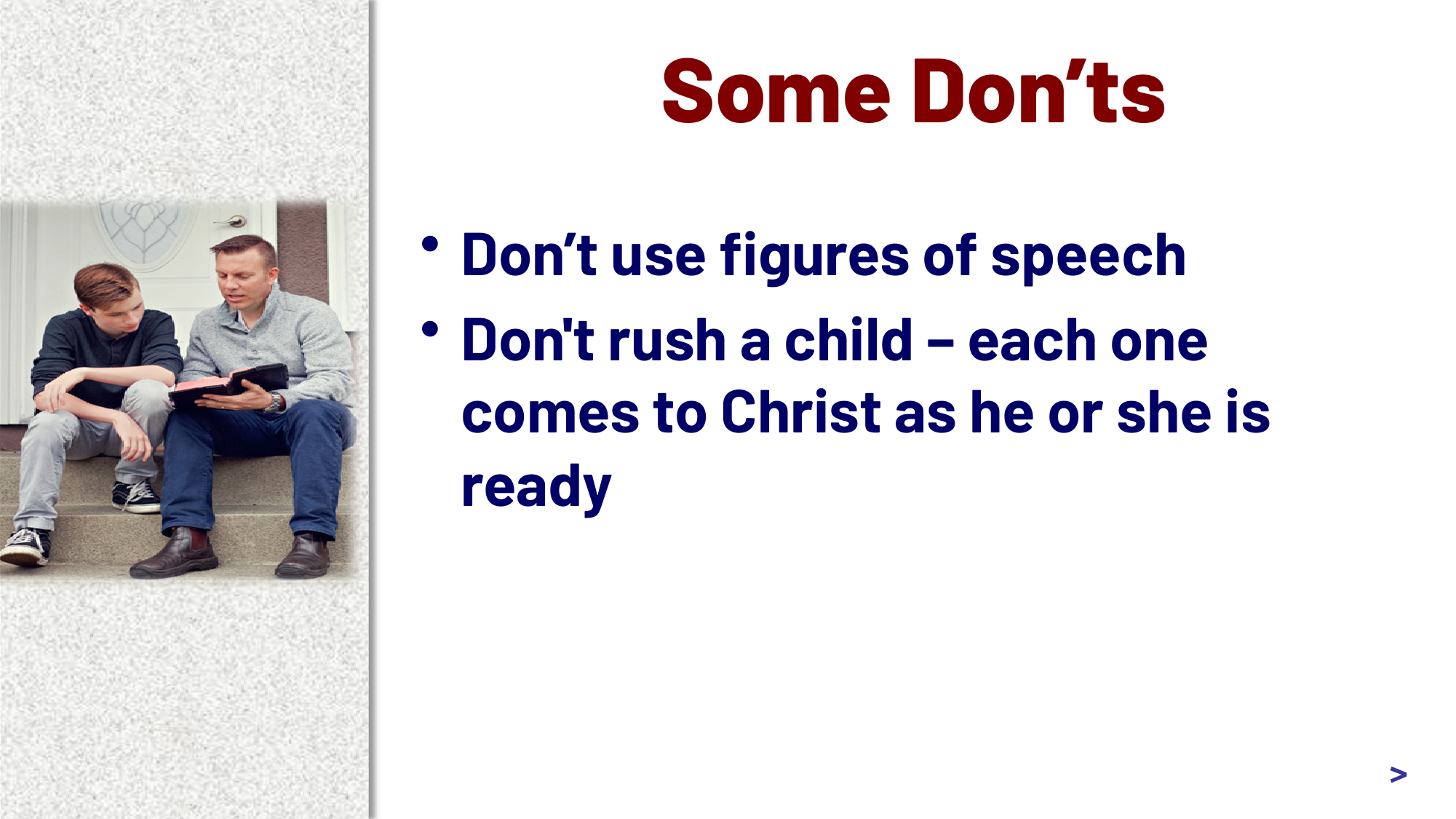

# Some Don’ts
Don’t use figures of speech
Don't rush a child – each one comes to Christ as he or she is ready
>